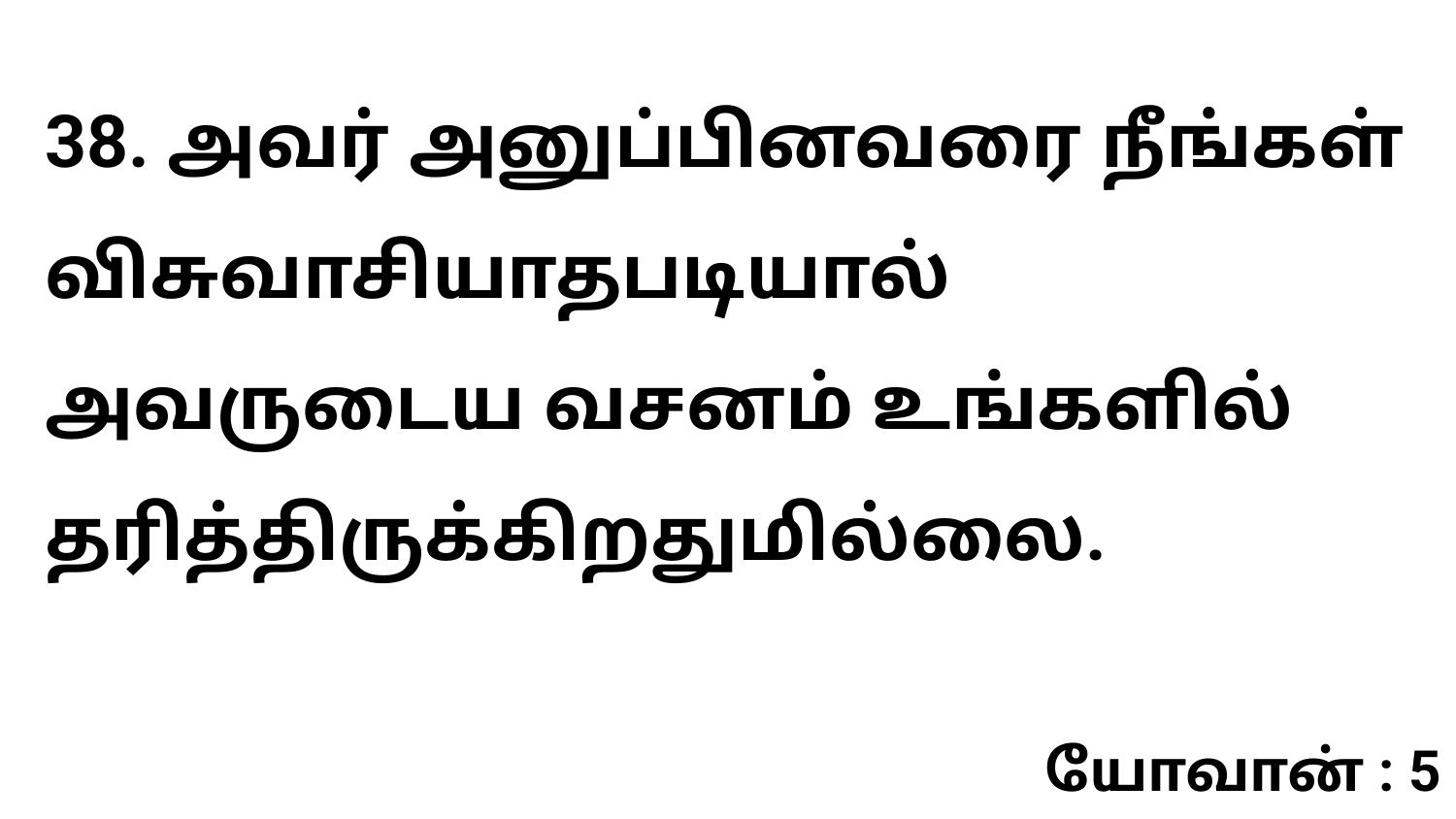

38. அவர் அனுப்பினவரை நீங்கள் விசுவாசியாதபடியால் அவருடைய வசனம் உங்களில் தரித்திருக்கிறதுமில்லை.
யோவான் : 5